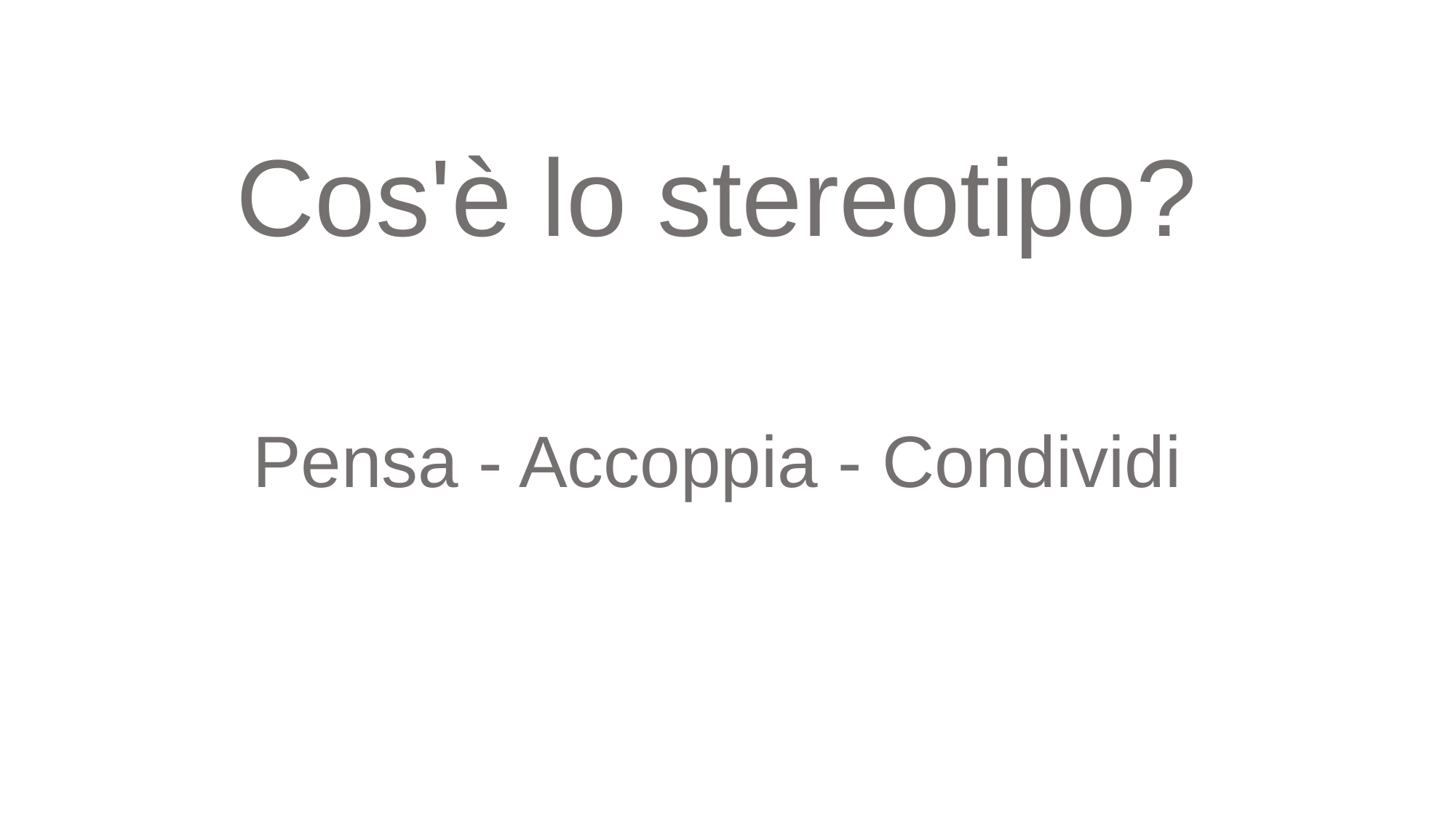

Cos'è lo stereotipo?

Pensa - Accoppia - Condividi